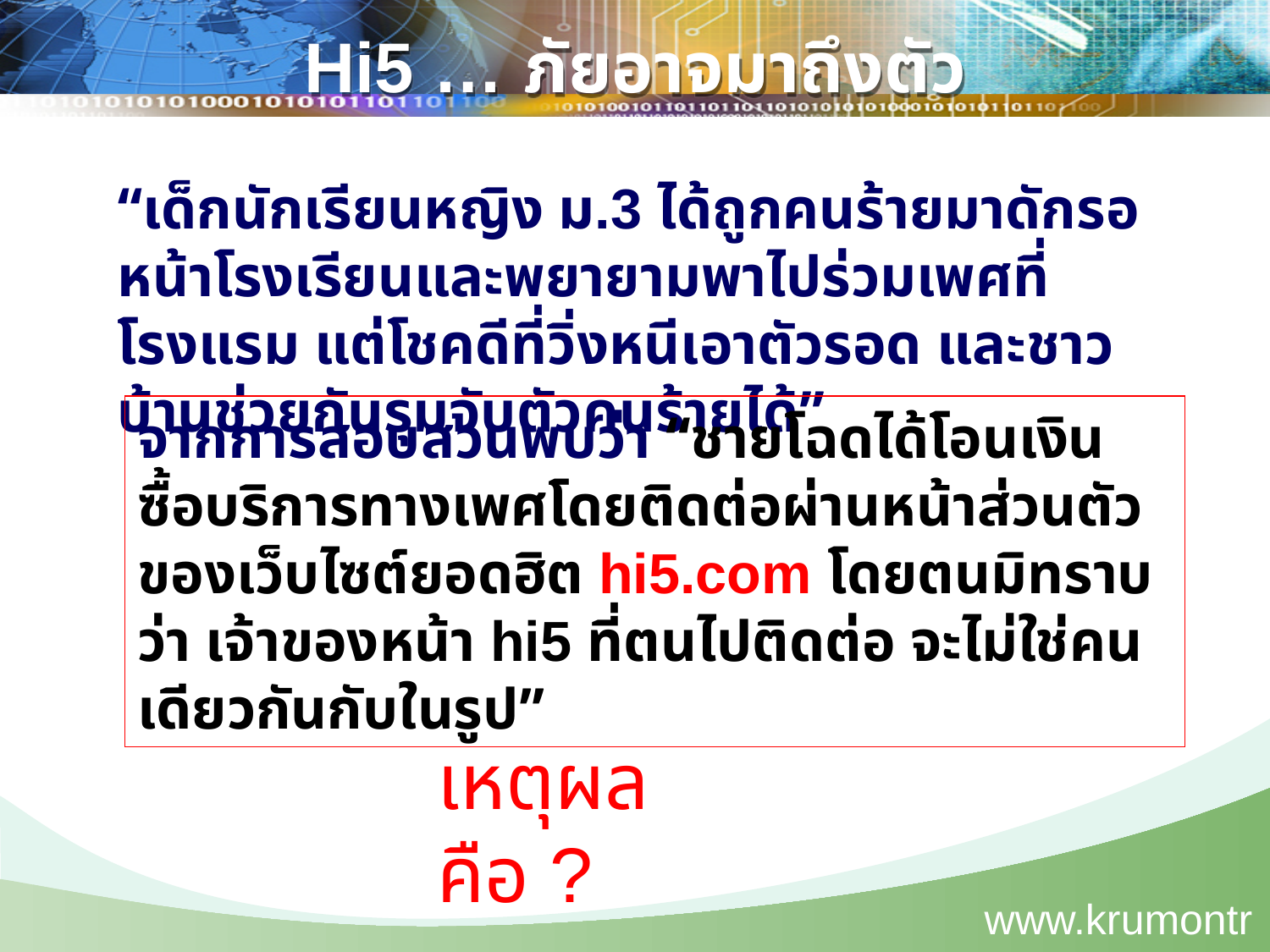

Hi5 … ภัยอาจมาถึงตัว
“เด็กนักเรียนหญิง ม.3 ได้ถูกคนร้ายมาดักรอหน้าโรงเรียนและพยายามพาไปร่วมเพศที่โรงแรม แต่โชคดีที่วิ่งหนีเอาตัวรอด และชาวบ้านช่วยกันรุมจับตัวคนร้ายได้”
จากการสอบสวนพบว่า “ชายโฉดได้โอนเงินซื้อบริการทางเพศโดยติดต่อผ่านหน้าส่วนตัวของเว็บไซต์ยอดฮิต hi5.com โดยตนมิทราบว่า เจ้าของหน้า hi5 ที่ตนไปติดต่อ จะไม่ใช่คนเดียวกันกับในรูป”
เหตุผล คือ ?